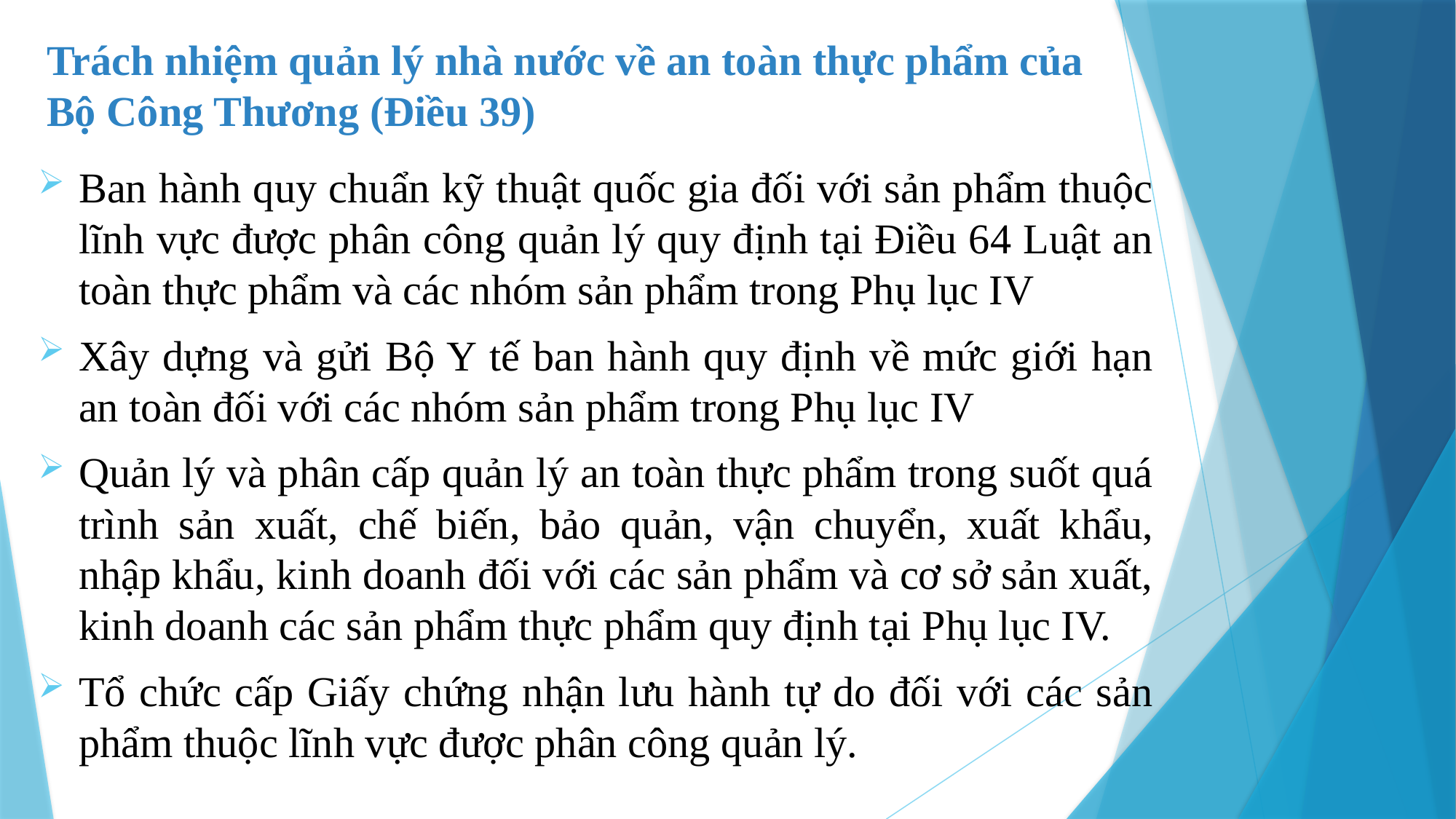

Trách nhiệm quản lý nhà nước về an toàn thực phẩm của
Bộ Công Thương (Điều 39)
Ban hành quy chuẩn kỹ thuật quốc gia đối với sản phẩm thuộc lĩnh vực được phân công quản lý quy định tại Điều 64 Luật an toàn thực phẩm và các nhóm sản phẩm trong Phụ lục IV
Xây dựng và gửi Bộ Y tế ban hành quy định về mức giới hạn an toàn đối với các nhóm sản phẩm trong Phụ lục IV
Quản lý và phân cấp quản lý an toàn thực phẩm trong suốt quá trình sản xuất, chế biến, bảo quản, vận chuyển, xuất khẩu, nhập khẩu, kinh doanh đối với các sản phẩm và cơ sở sản xuất, kinh doanh các sản phẩm thực phẩm quy định tại Phụ lục IV.
Tổ chức cấp Giấy chứng nhận lưu hành tự do đối với các sản phẩm thuộc lĩnh vực được phân công quản lý.